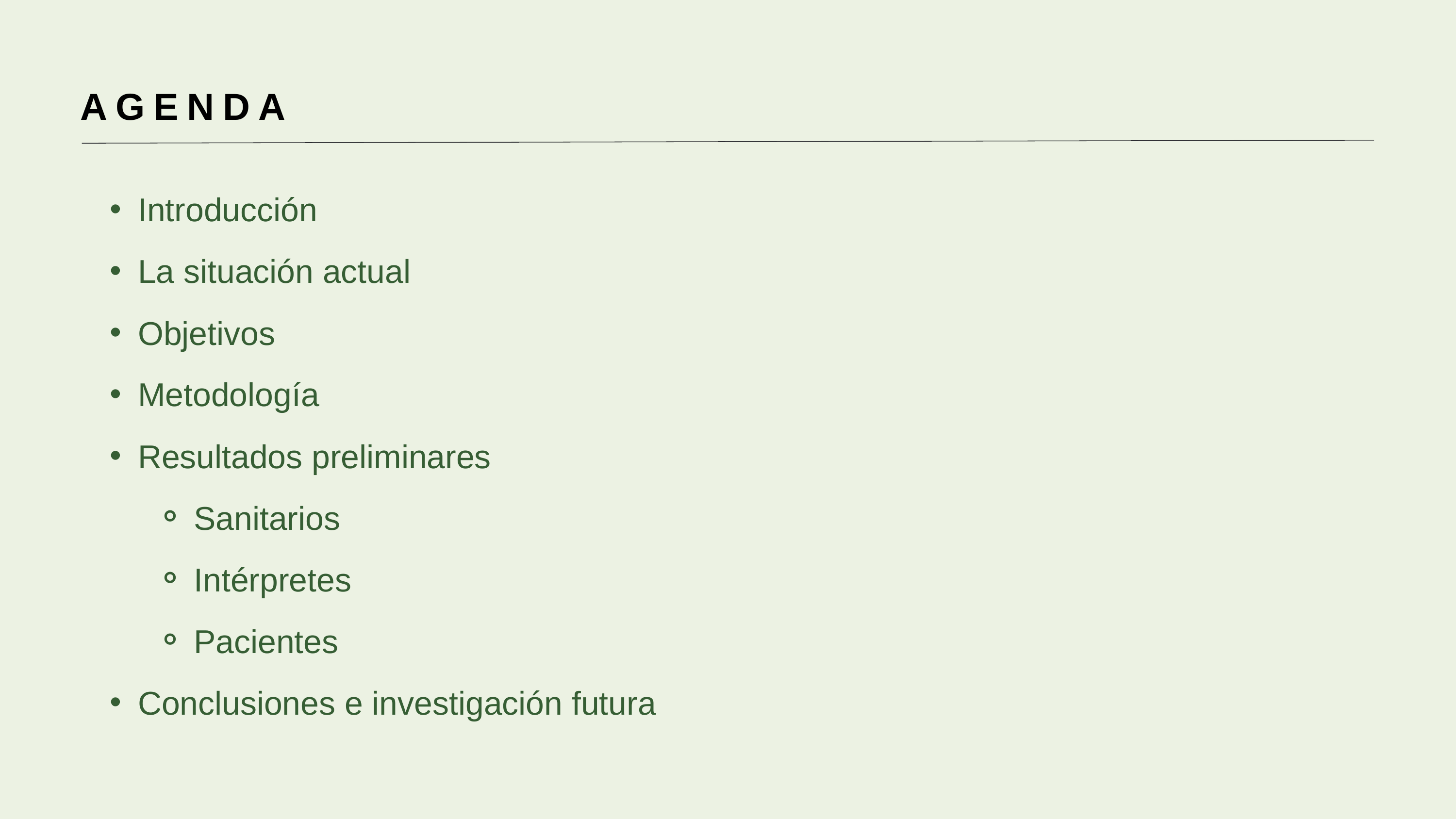

AGENDA

Introducción
La situación actual
Objetivos
Metodología
Resultados preliminares
Sanitarios
Intérpretes
Pacientes
Conclusiones e investigación futura